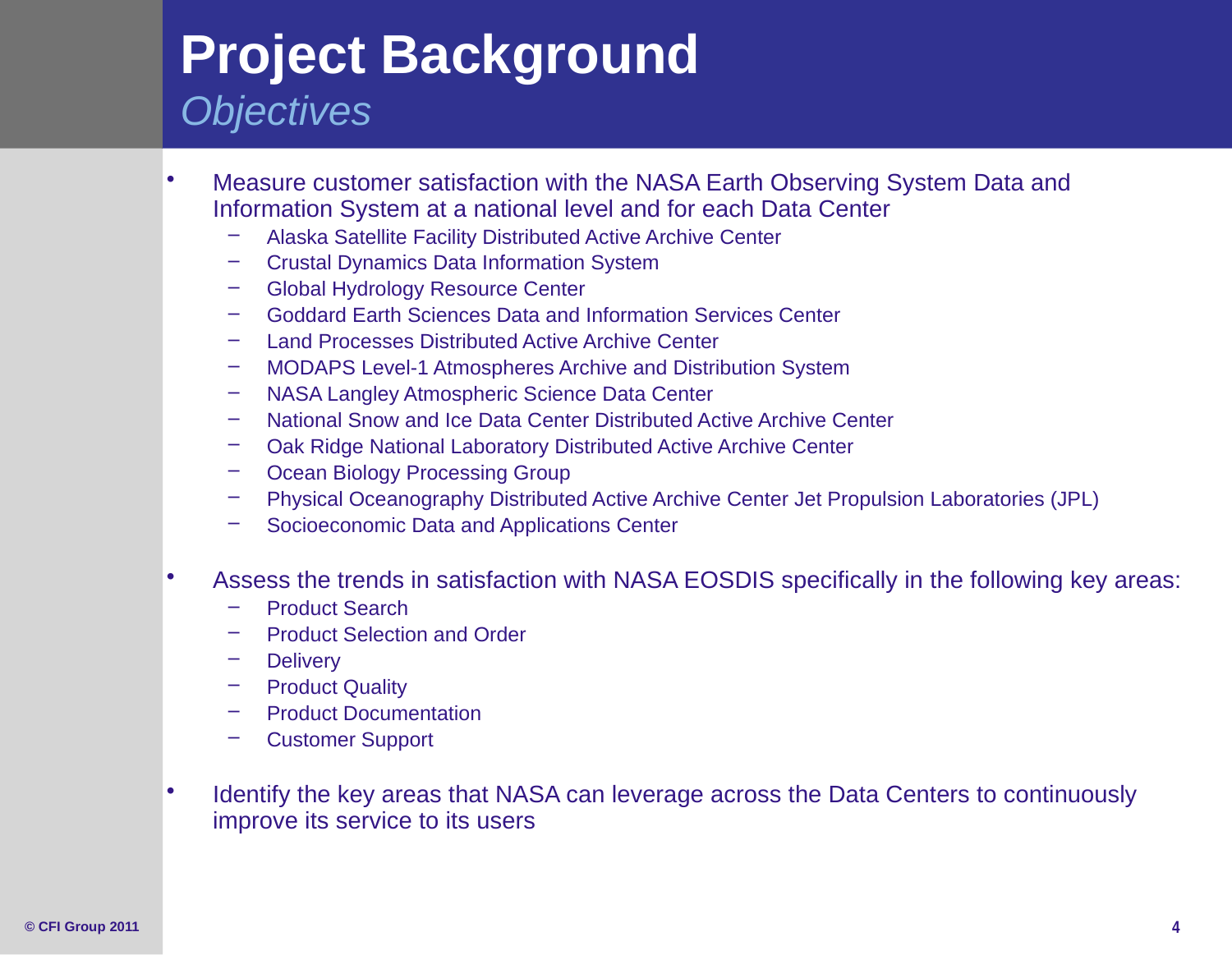

# Project Background Objectives
Measure customer satisfaction with the NASA Earth Observing System Data and Information System at a national level and for each Data Center
Alaska Satellite Facility Distributed Active Archive Center
Crustal Dynamics Data Information System
Global Hydrology Resource Center
Goddard Earth Sciences Data and Information Services Center
Land Processes Distributed Active Archive Center
MODAPS Level-1 Atmospheres Archive and Distribution System
NASA Langley Atmospheric Science Data Center
National Snow and Ice Data Center Distributed Active Archive Center
Oak Ridge National Laboratory Distributed Active Archive Center
Ocean Biology Processing Group
Physical Oceanography Distributed Active Archive Center Jet Propulsion Laboratories (JPL)
Socioeconomic Data and Applications Center

Assess the trends in satisfaction with NASA EOSDIS specifically in the following key areas:
Product Search
Product Selection and Order
Delivery
Product Quality
Product Documentation
Customer Support

Identify the key areas that NASA can leverage across the Data Centers to continuously improve its service to its users